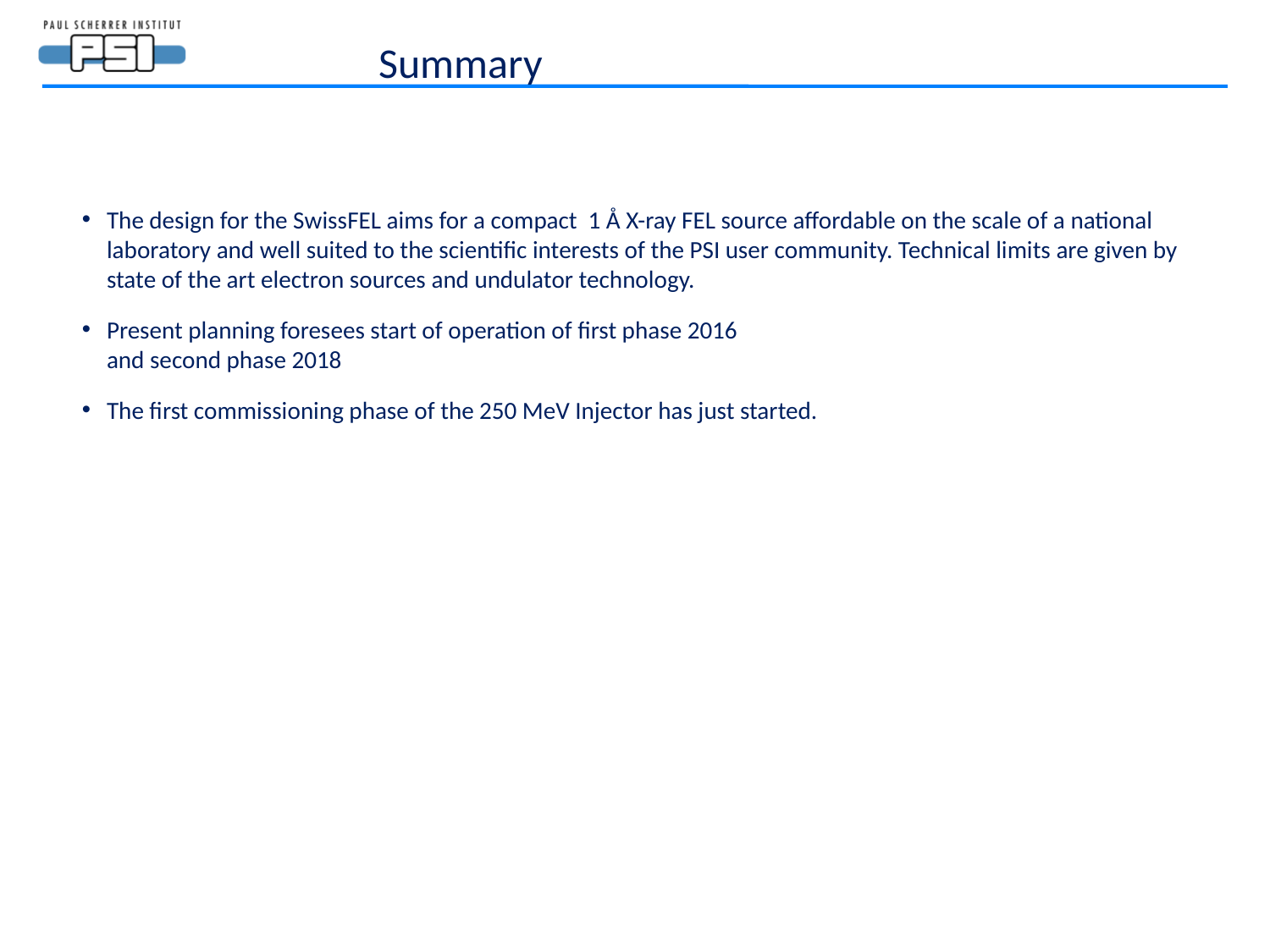

Summary

The design for the SwissFEL aims for a compact  1 Å X-ray FEL source affordable on the scale of a national laboratory and well suited to the scientific interests of the PSI user community. Technical limits are given by state of the art electron sources and undulator technology.
Present planning foresees start of operation of first phase 2016
and second phase 2018
The first commissioning phase of the 250 MeV Injector has just started.